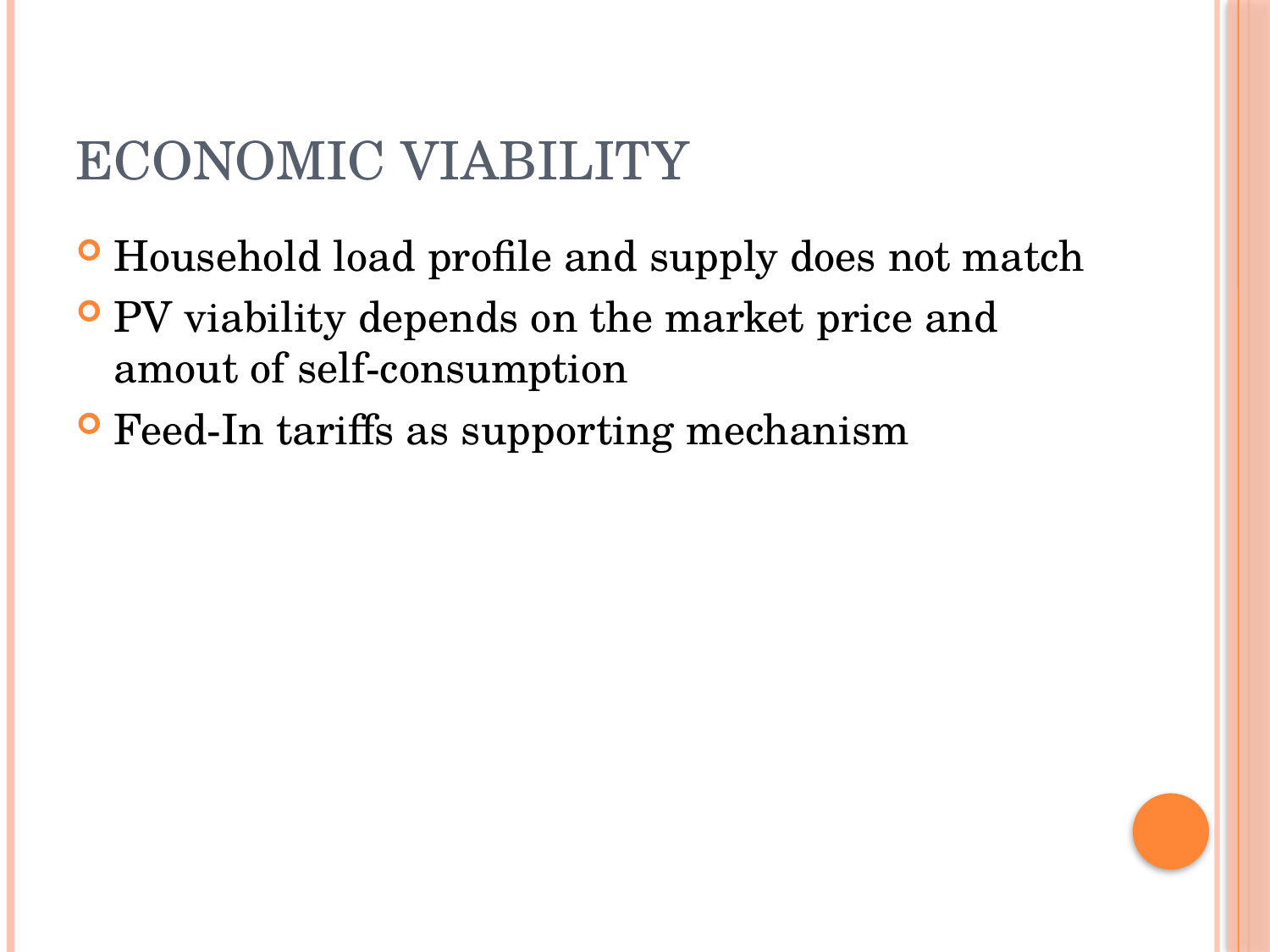

# Economic viability
Household load profile and supply does not match
PV viability depends on the market price and amout of self-consumption
Feed-In tariffs as supporting mechanism